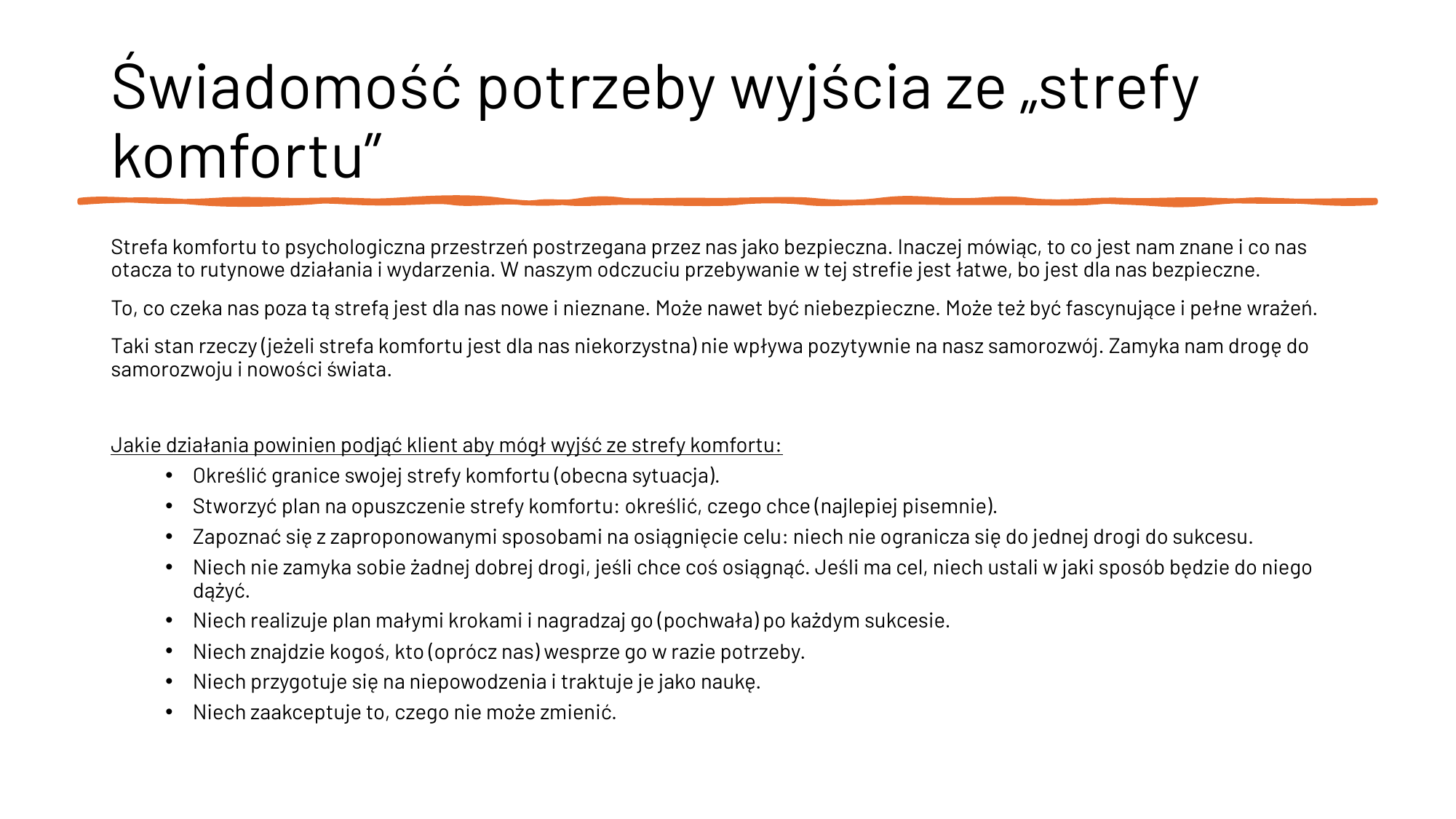

# Świadomość potrzeby wyjścia ze „strefy komfortu”

Strefa komfortu to psychologiczna przestrzeń postrzegana przez nas jako bezpieczna. Inaczej mówiąc, to co jest nam znane i co nas otacza to rutynowe działania i wydarzenia. W naszym odczuciu przebywanie w tej strefie jest łatwe, bo jest dla nas bezpieczne.
To, co czeka nas poza tą strefą jest dla nas nowe i nieznane. Może nawet być niebezpieczne. Może też być fascynujące i pełne wrażeń.
Taki stan rzeczy (jeżeli strefa komfortu jest dla nas niekorzystna) nie wpływa pozytywnie na nasz samorozwój. Zamyka nam drogę do samorozwoju i nowości świata.

Jakie działania powinien podjąć klient aby mógł wyjść ze strefy komfortu:
Określić granice swojej strefy komfortu (obecna sytuacja).
Stworzyć plan na opuszczenie strefy komfortu: określić, czego chce (najlepiej pisemnie).
Zapoznać się z zaproponowanymi sposobami na osiągnięcie celu: niech nie ogranicza się do jednej drogi do sukcesu.
Niech nie zamyka sobie żadnej dobrej drogi, jeśli chce coś osiągnąć. Jeśli ma cel, niech ustali w jaki sposób będzie do niego dążyć.
Niech realizuje plan małymi krokami i nagradzaj go (pochwała) po każdym sukcesie.
Niech znajdzie kogoś, kto (oprócz nas) wesprze go w razie potrzeby.
Niech przygotuje się na niepowodzenia i traktuje je jako naukę.
Niech zaakceptuje to, czego nie może zmienić.